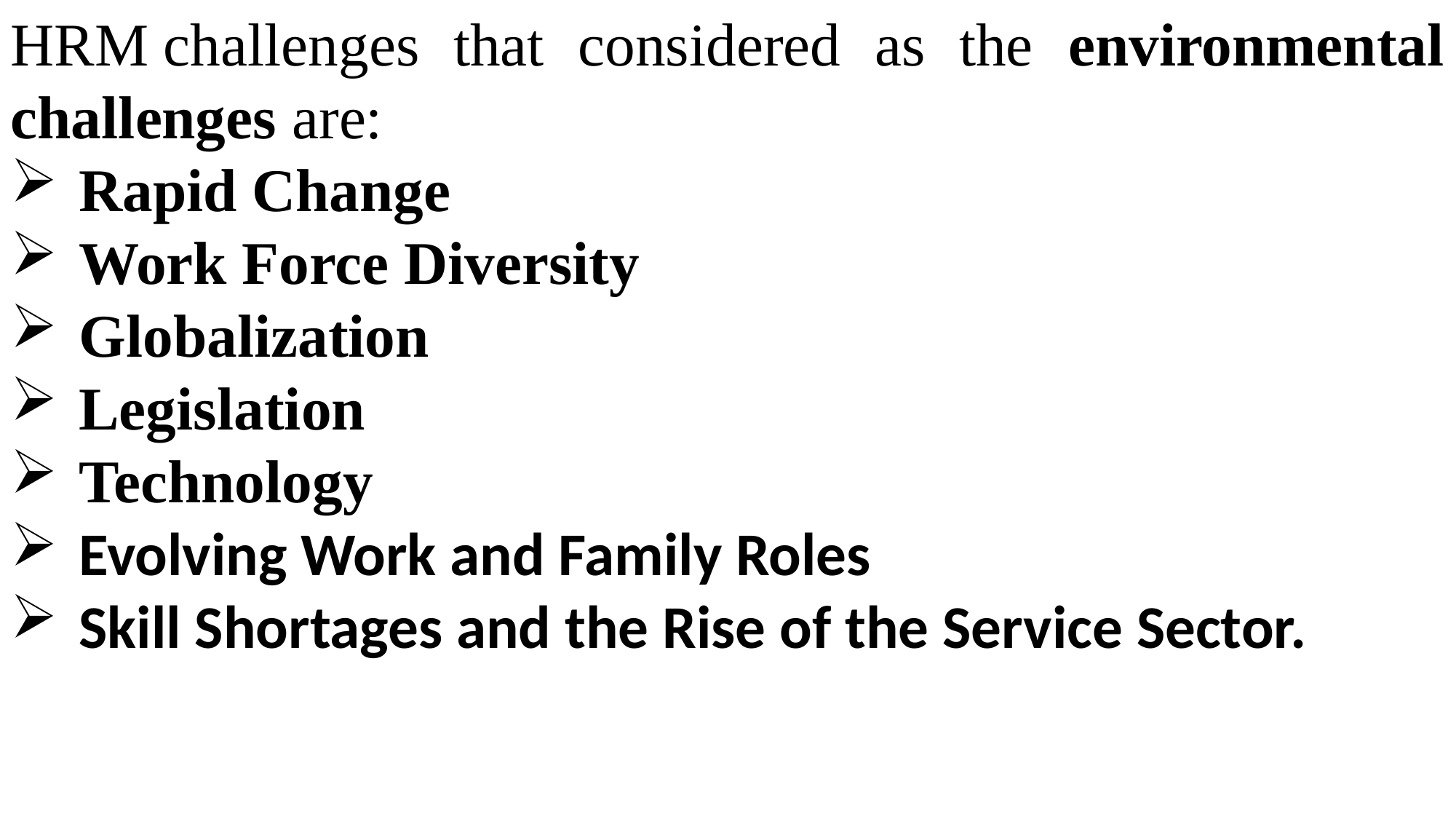

HRM challenges that considered as the environmental challenges are:
Rapid Change
Work Force Diversity
Globalization
Legislation
Technology
Evolving Work and Family Roles
Skill Shortages and the Rise of the Service Sector.